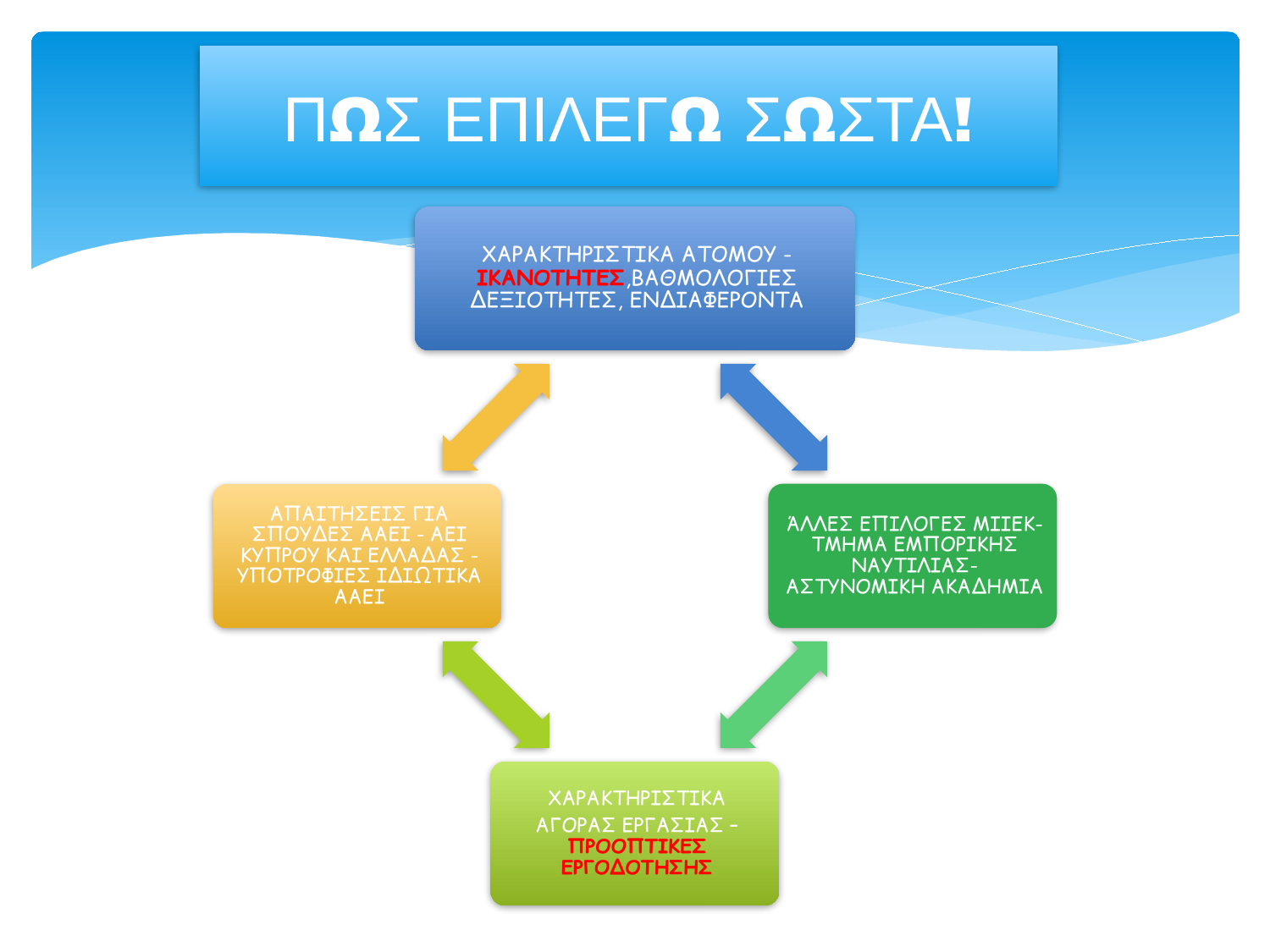

# ΠΩΣ ΕΠΙΛΕΓΩ ΣΩΣΤΑ!
ΧΑΡΑΚΤΗΡΙΣΤΙΚΑ ΑΤΟΜΟΥ -ΙΚΑΝΟΤΗΤΕΣ,ΒΑΘΜΟΛΟΓΙΕΣ ΔΕΞΙΟΤΗΤΕΣ, ΕΝΔΙΑΦΕΡΟΝΤΑ

ΆΛΛΕΣ ΕΠΙΛΟΓΕΣ ΜΙΙΕΚ-ΤΜΗΜΑ ΕΜΠΟΡΙΚΗΣ ΝΑΥΤΙΛΙΑΣ-ΑΣΤΥΝΟΜΙΚΗ ΑΚΑΔΗΜΙΑ

ΧΑΡΑΚΤΗΡΙΣΤΙΚΑ
ΑΓΟΡΑΣ ΕΡΓΑΣΙΑΣ – ΠΡΟΟΠΤΙΚΕΣ ΕΡΓΟΔΟΤΗΣΗΣ

ΑΠΑΙΤΗΣΕΙΣ ΓΙΑ ΣΠΟΥΔΕΣ ΑΑΕΙ - ΑΕΙ ΚΥΠΡΟΥ ΚΑΙ ΕΛΛΑΔΑΣ -ΥΠΟΤΡΟΦΙΕΣ ΙΔΙΩΤΙΚΑ ΑΑΕΙ